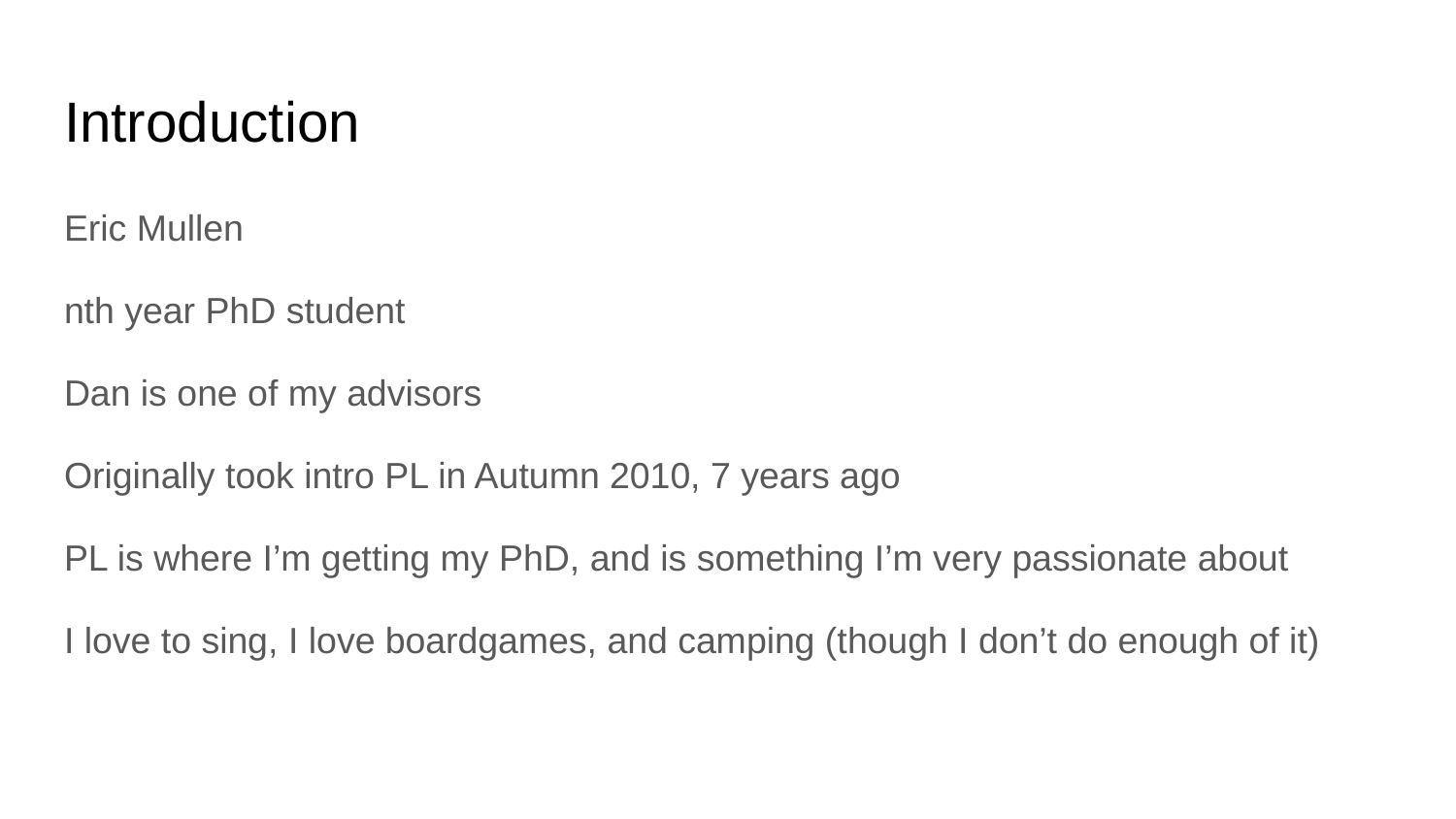

# Introduction
Eric Mullen
nth year PhD student
Dan is one of my advisors
Originally took intro PL in Autumn 2010, 7 years ago
PL is where I’m getting my PhD, and is something I’m very passionate about
I love to sing, I love boardgames, and camping (though I don’t do enough of it)